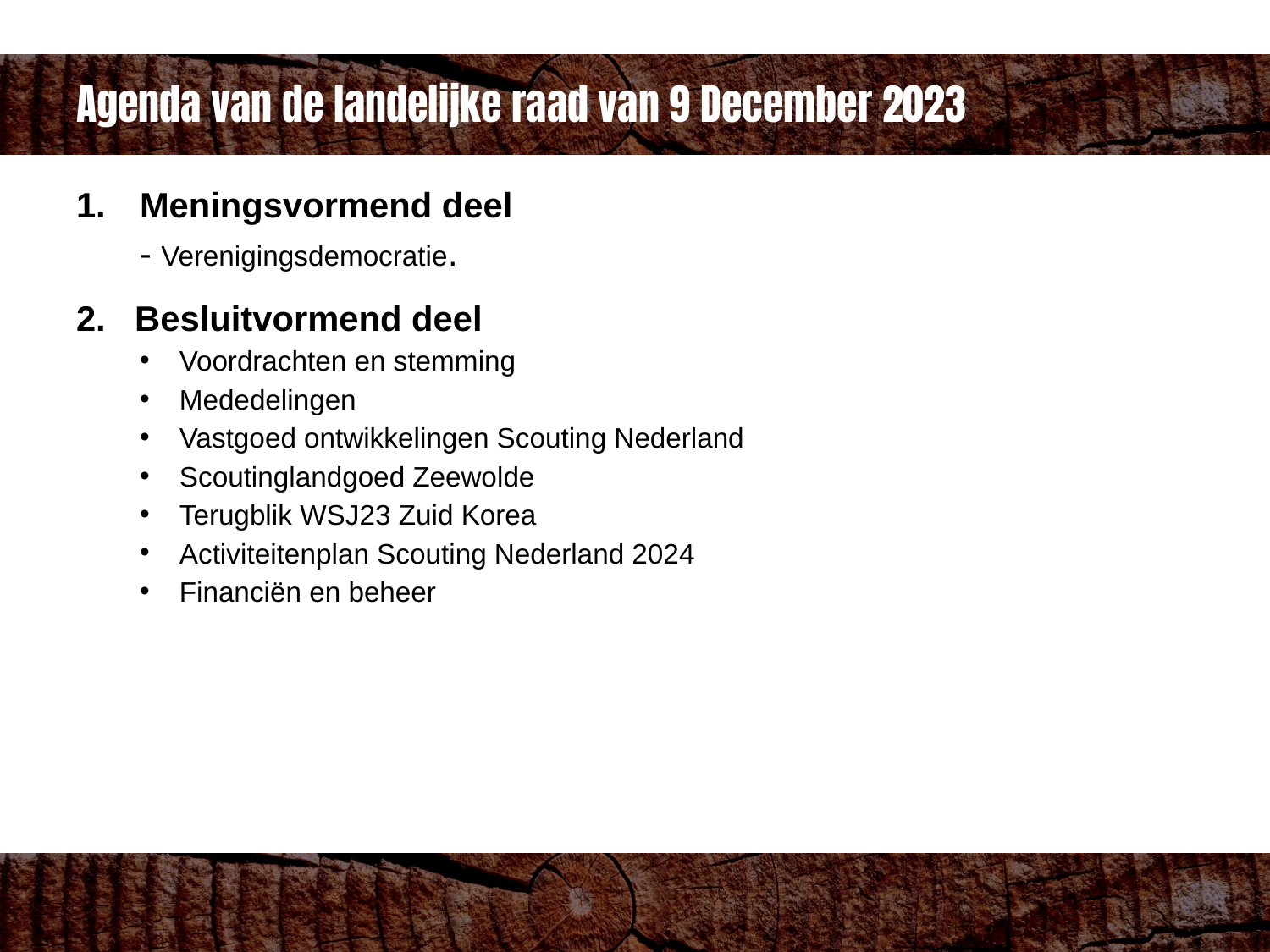

# Agenda van de landelijke raad van 9 December 2023
Meningsvormend deel
- Verenigingsdemocratie.
2.   Besluitvormend deel
Voordrachten en stemming
Mededelingen
Vastgoed ontwikkelingen Scouting Nederland
Scoutinglandgoed Zeewolde
Terugblik WSJ23 Zuid Korea
Activiteitenplan Scouting Nederland 2024
Financiën en beheer